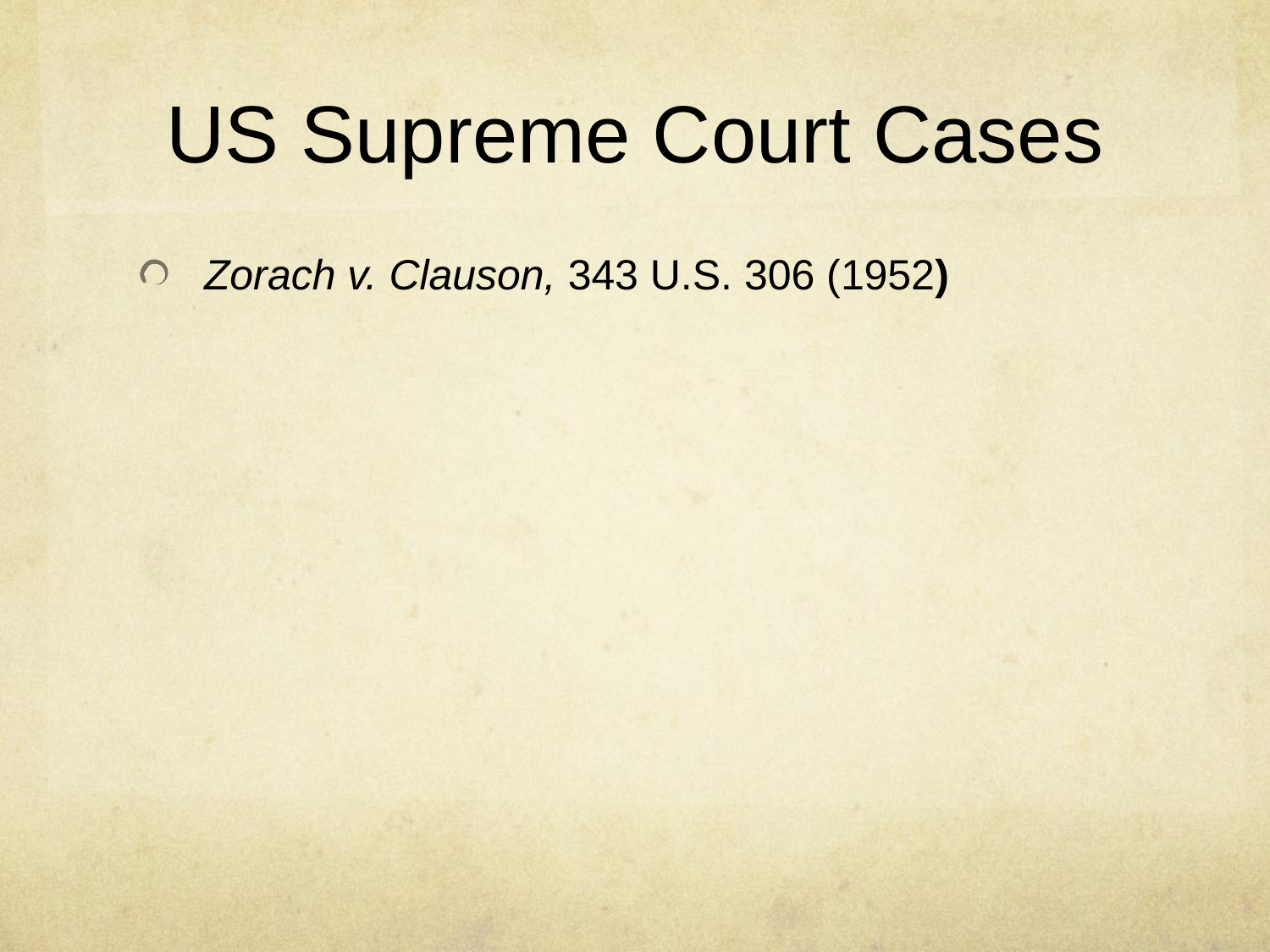

# US Supreme Court Cases
Zorach v. Clauson, 343 U.S. 306 (1952)